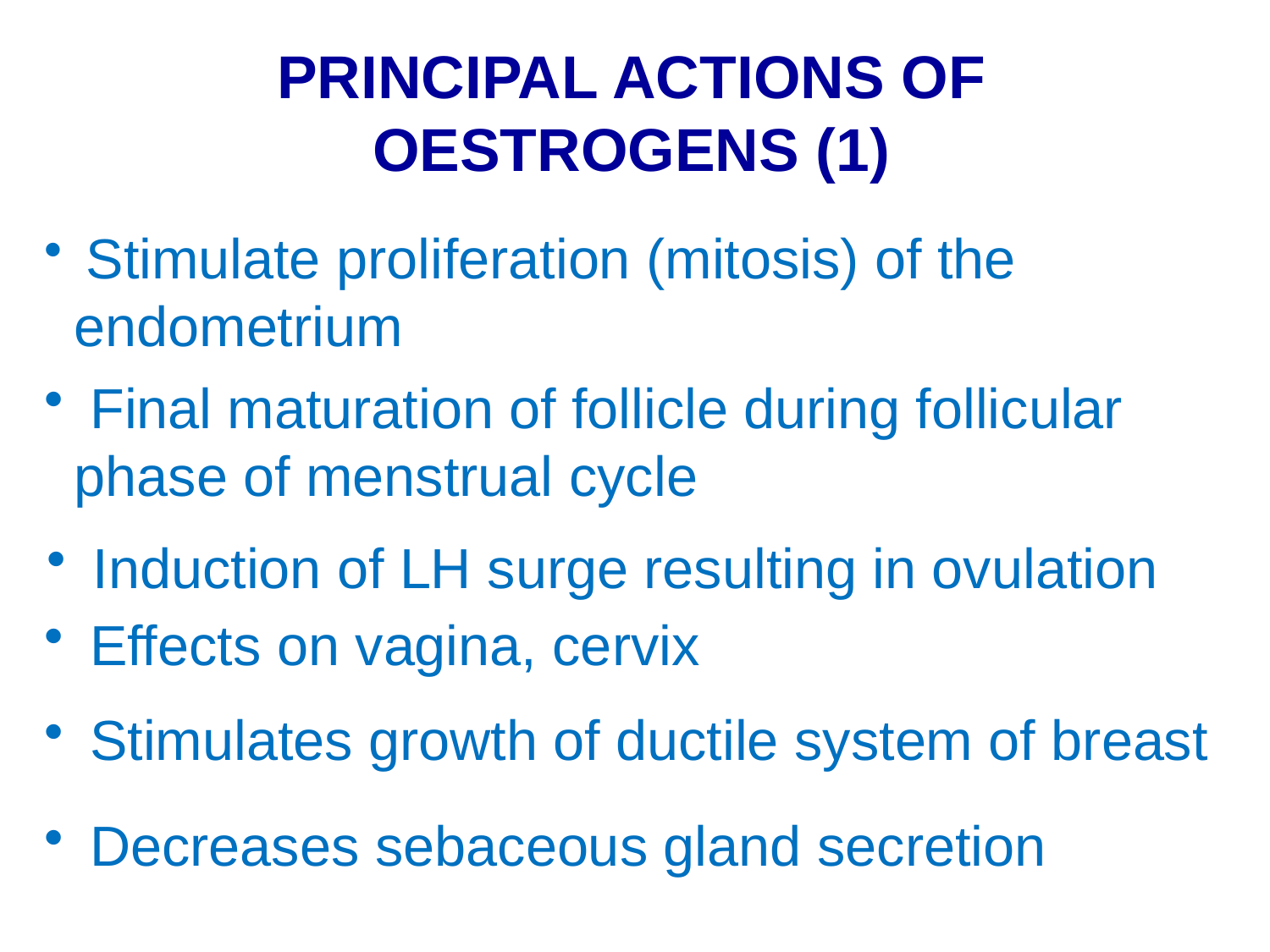

# PRINCIPAL ACTIONS OF OESTROGENS (1)
 Stimulate proliferation (mitosis) of the endometrium
 Final maturation of follicle during follicular phase of menstrual cycle
 Induction of LH surge resulting in ovulation
 Effects on vagina, cervix
 Stimulates growth of ductile system of breast
 Decreases sebaceous gland secretion